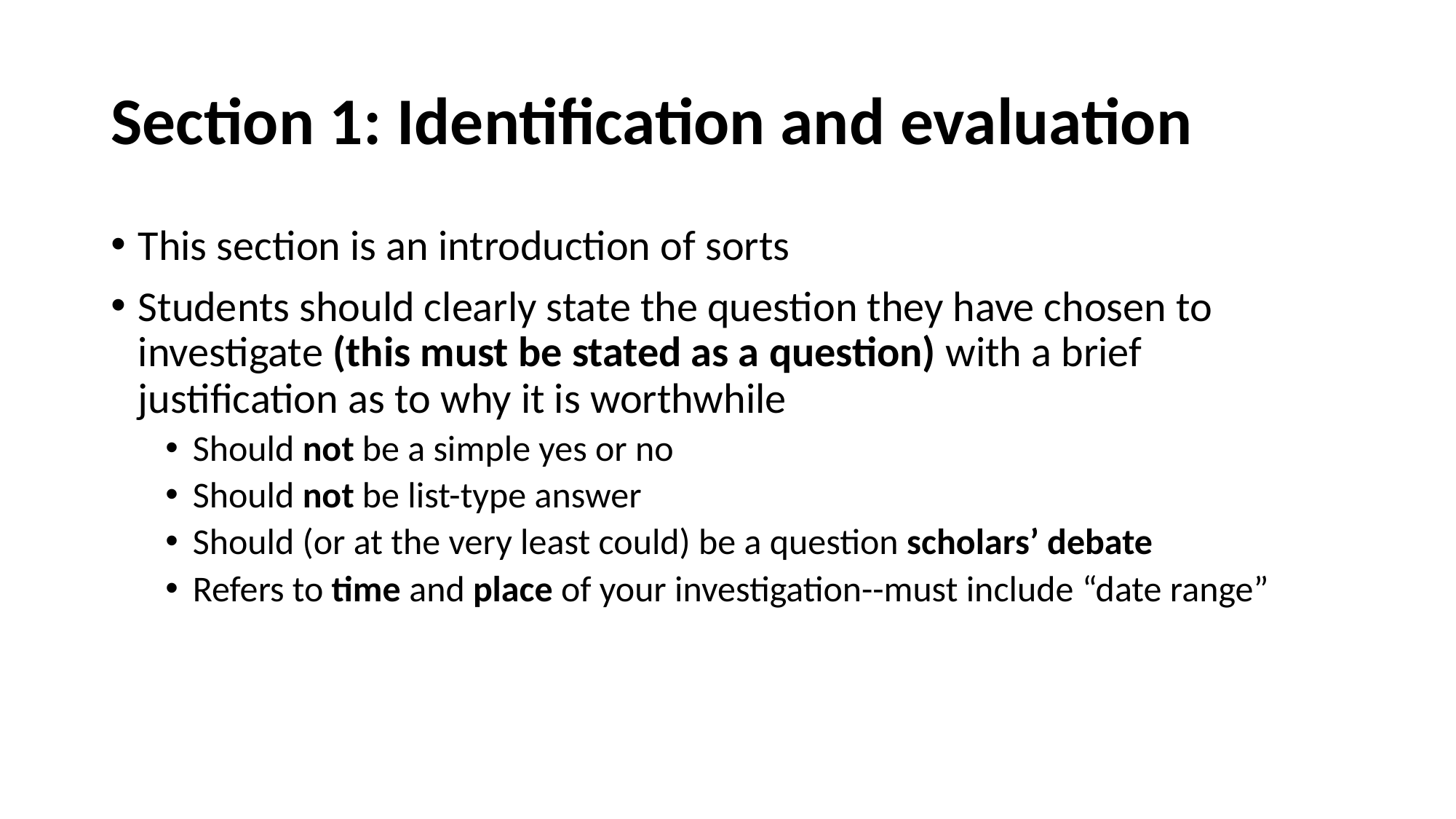

# Section 1: Identification and evaluation
This section is an introduction of sorts
Students should clearly state the question they have chosen to investigate (this must be stated as a question) with a brief justification as to why it is worthwhile
Should not be a simple yes or no
Should not be list-type answer
Should (or at the very least could) be a question scholars’ debate
Refers to time and place of your investigation--must include “date range”